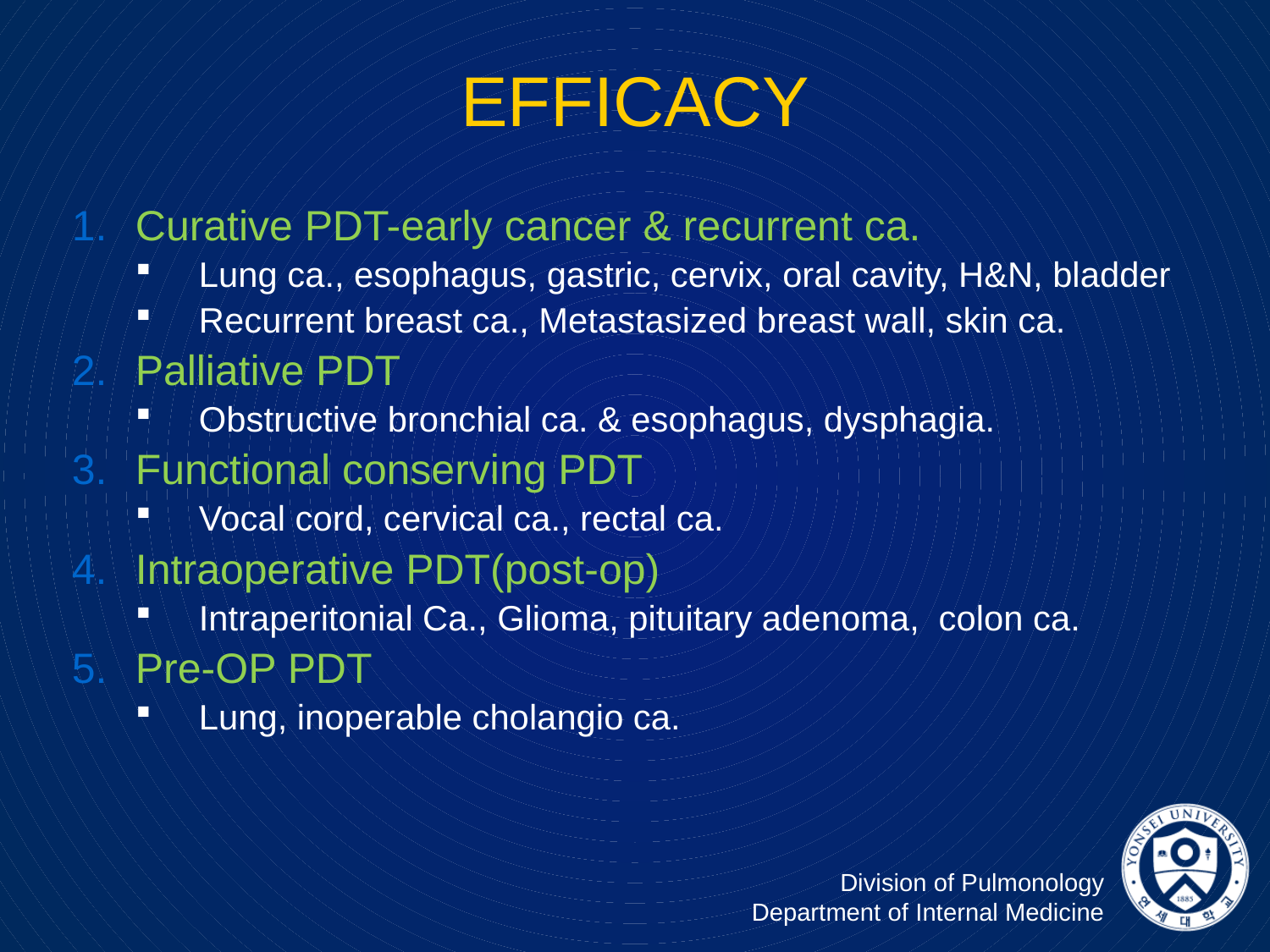

EFFICACY
Curative PDT-early cancer & recurrent ca.
Lung ca., esophagus, gastric, cervix, oral cavity, H&N, bladder
Recurrent breast ca., Metastasized breast wall, skin ca.
Palliative PDT
Obstructive bronchial ca. & esophagus, dysphagia.
Functional conserving PDT
Vocal cord, cervical ca., rectal ca.
Intraoperative PDT(post-op)
Intraperitonial Ca., Glioma, pituitary adenoma,  colon ca.
Pre-OP PDT
Lung, inoperable cholangio ca.